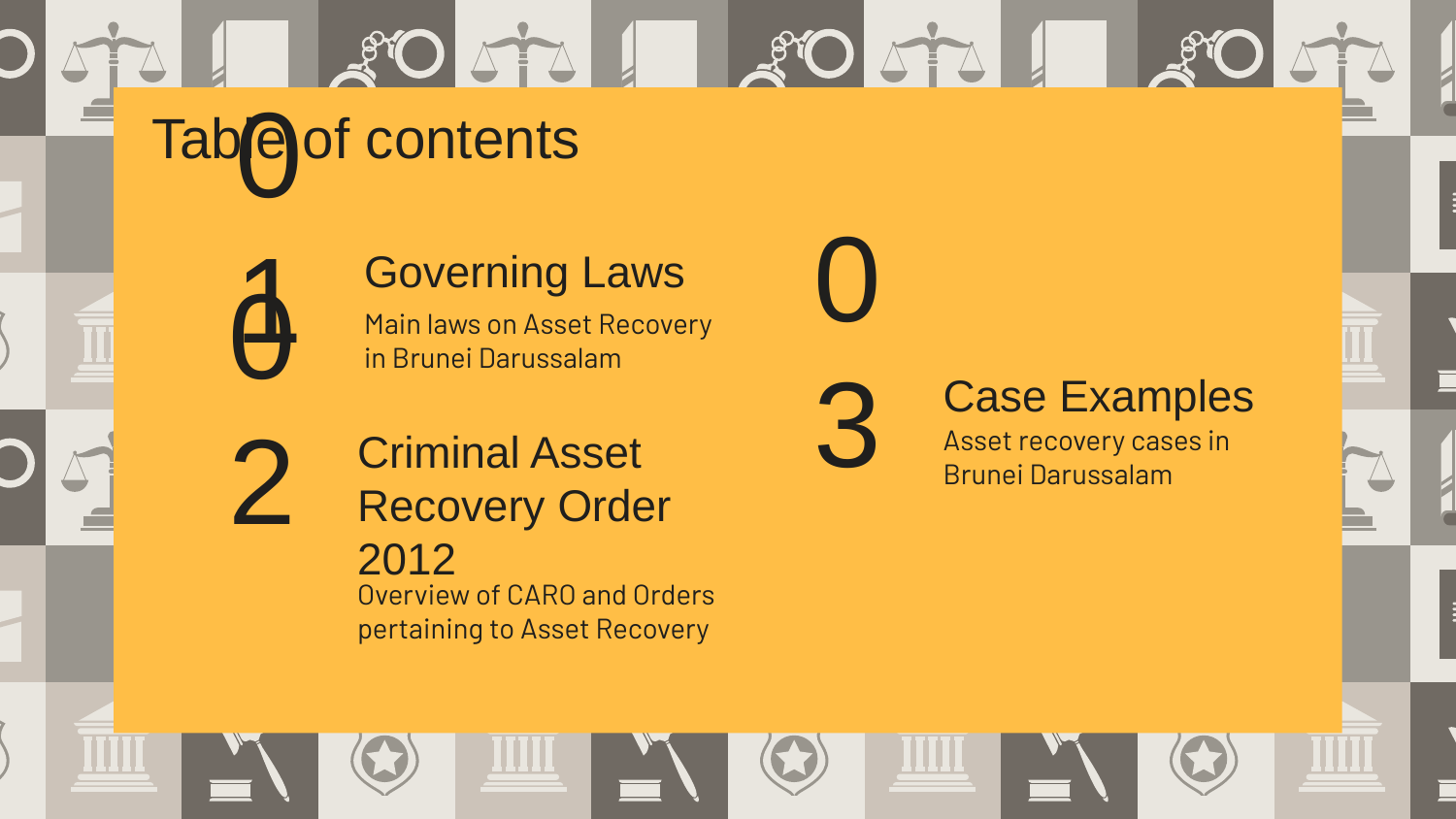

Table of contents
# Governing Laws
01
Main laws on Asset Recovery in Brunei Darussalam
Case Examples
03
Asset recovery cases in Brunei Darussalam
Criminal Asset Recovery Order 2012
02
Overview of CARO and Orders pertaining to Asset Recovery